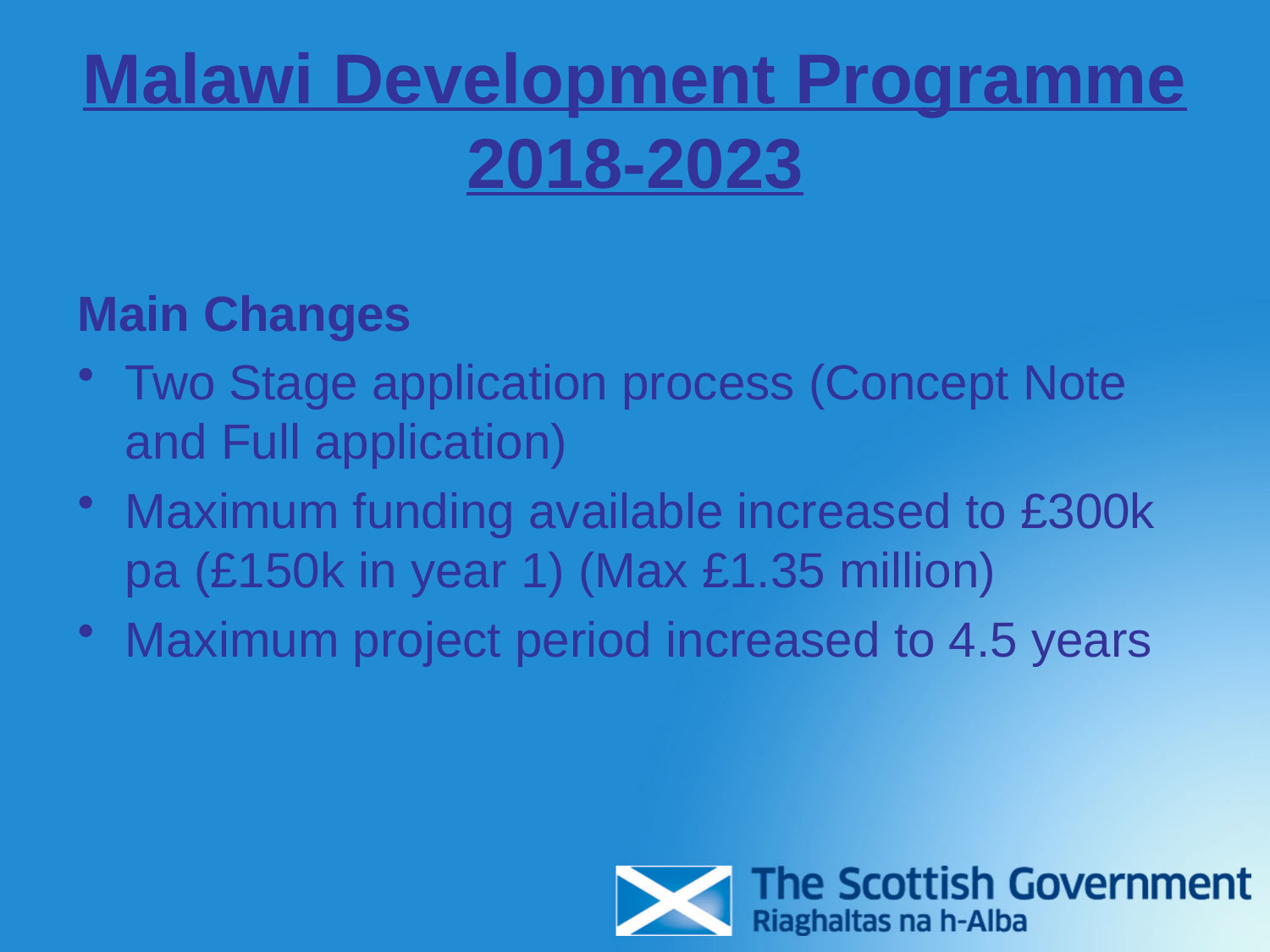

# Malawi Development Programme 2018-2023

Main Changes
Two Stage application process (Concept Note and Full application)
Maximum funding available increased to £300k pa (£150k in year 1) (Max £1.35 million)
Maximum project period increased to 4.5 years